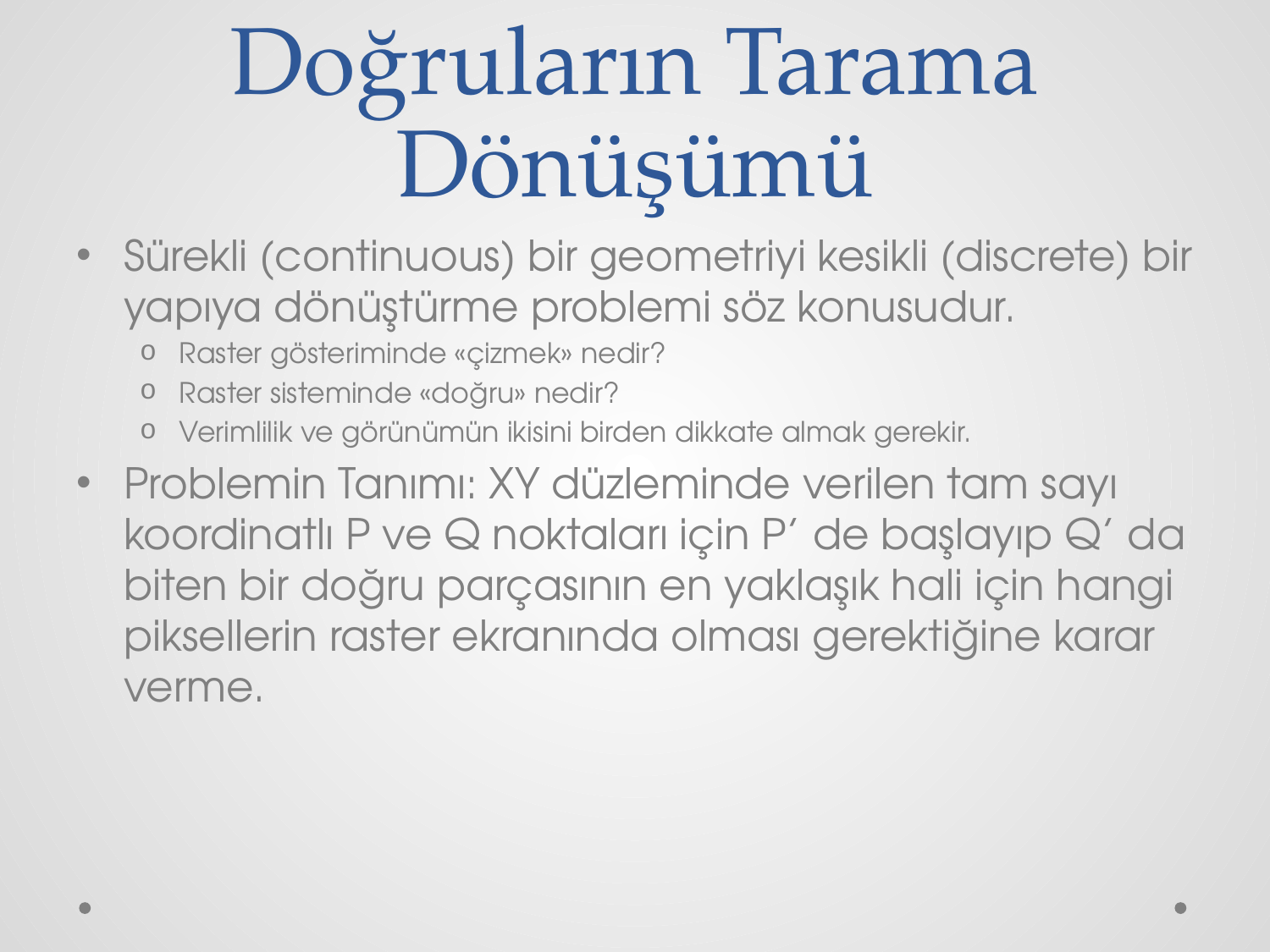

# Doğruların Tarama Dönüşümü
Sürekli (continuous) bir geometriyi kesikli (discrete) bir yapıya dönüştürme problemi söz konusudur.
Raster gösteriminde «çizmek» nedir?
Raster sisteminde «doğru» nedir?
Verimlilik ve görünümün ikisini birden dikkate almak gerekir.
Problemin Tanımı: XY düzleminde verilen tam sayı koordinatlı P ve Q noktaları için P’ de başlayıp Q’ da biten bir doğru parçasının en yaklaşık hali için hangi piksellerin raster ekranında olması gerektiğine karar verme.